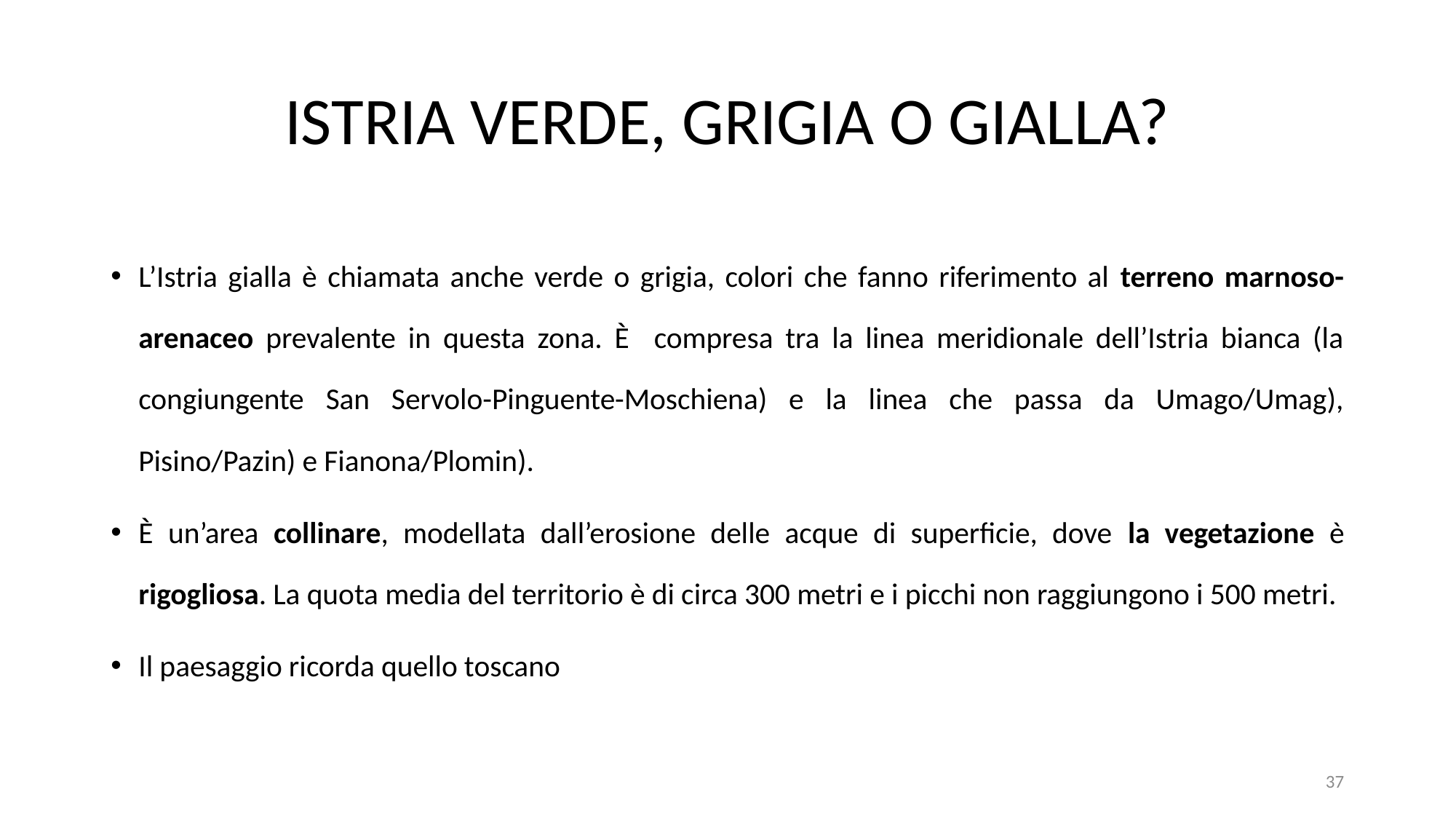

# ISTRIA VERDE, GRIGIA O GIALLA?

L’Istria gialla è chiamata anche verde o grigia, colori che fanno riferimento al terreno marnoso-arenaceo prevalente in questa zona. È  compresa tra la linea meridionale dell’Istria bianca (la congiungente San Servolo-Pinguente-Moschiena) e la linea che passa da Umago/Umag), Pisino/Pazin) e Fianona/Plomin).
È un’area collinare, modellata dall’erosione delle acque di superficie, dove la vegetazione è rigogliosa. La quota media del territorio è di circa 300 metri e i picchi non raggiungono i 500 metri.
Il paesaggio ricorda quello toscano

37